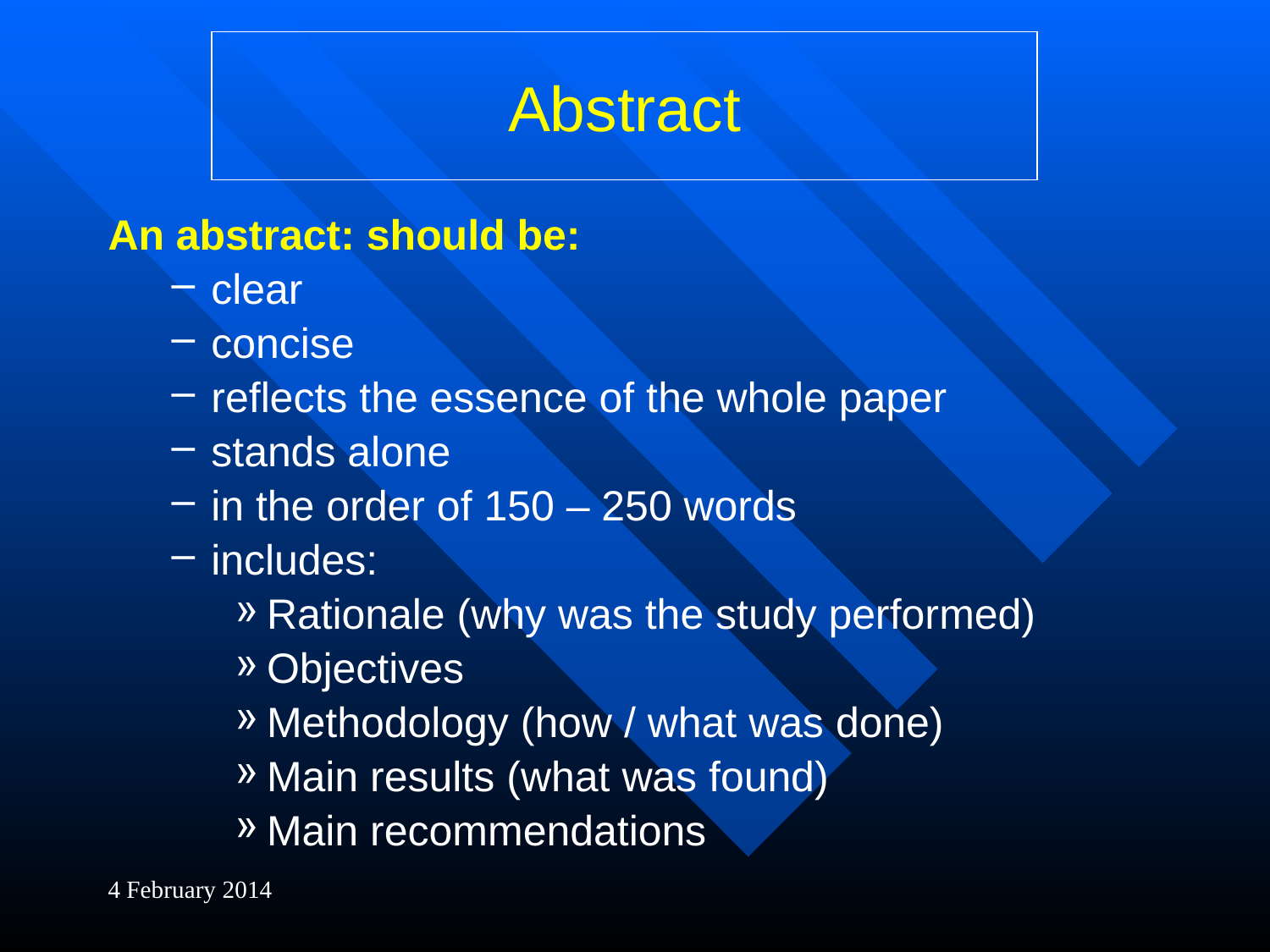

# Abstract

An abstract: should be:
clear
concise
reflects the essence of the whole paper
stands alone
in the order of 150 – 250 words
includes:
Rationale (why was the study performed)
Objectives
Methodology (how / what was done)
Main results (what was found)
Main recommendations

4 February 2014